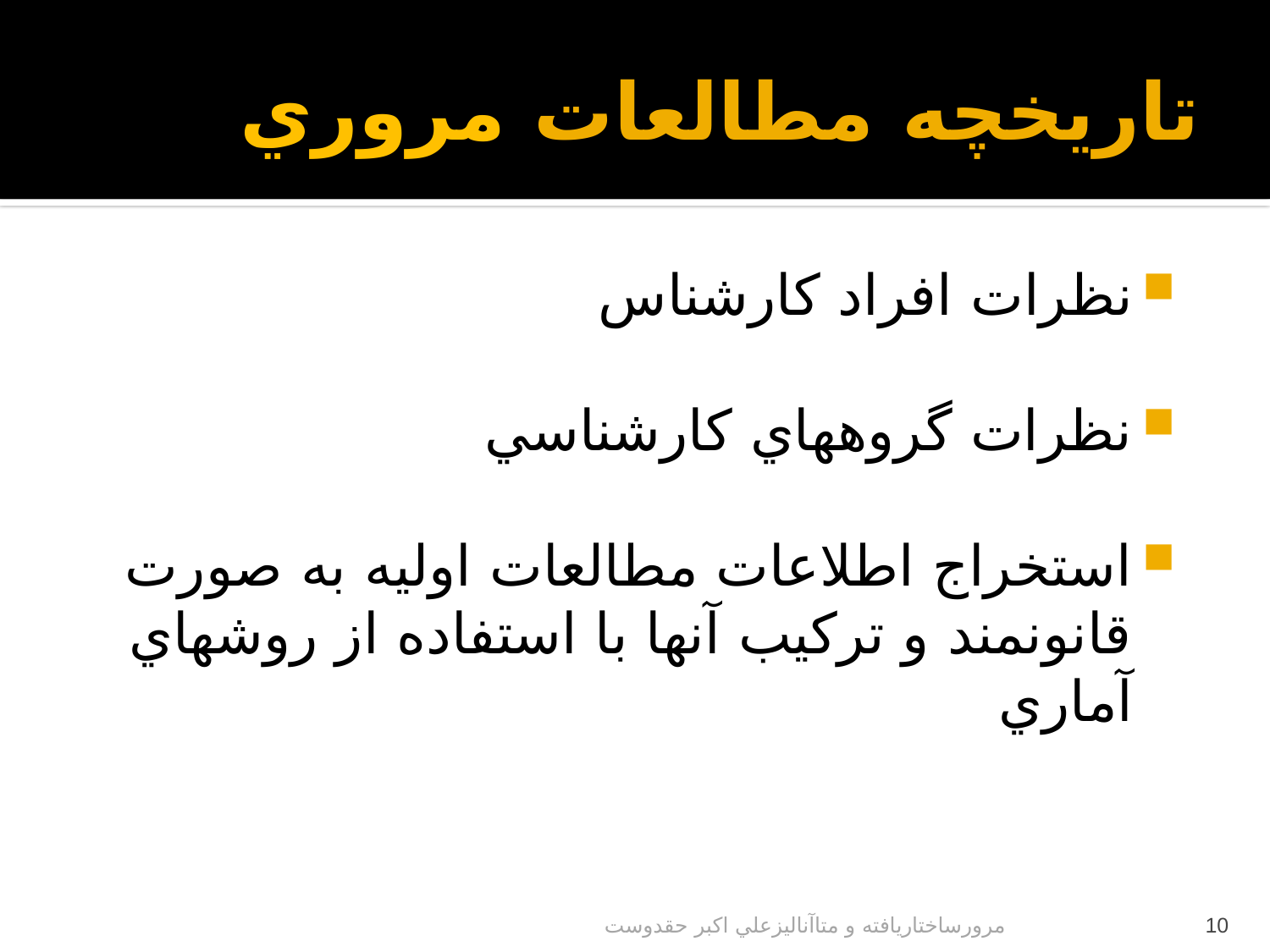

# تاريخچه مطالعات مروري
نظرات افراد كارشناس

نظرات گروههاي كارشناسي

استخراج اطلاعات مطالعات اوليه به صورت قانونمند و تركيب آنها با استفاده از روشهاي آماري
علي اكبر حقدوست			مرورساختاريافته و متاآناليز
10